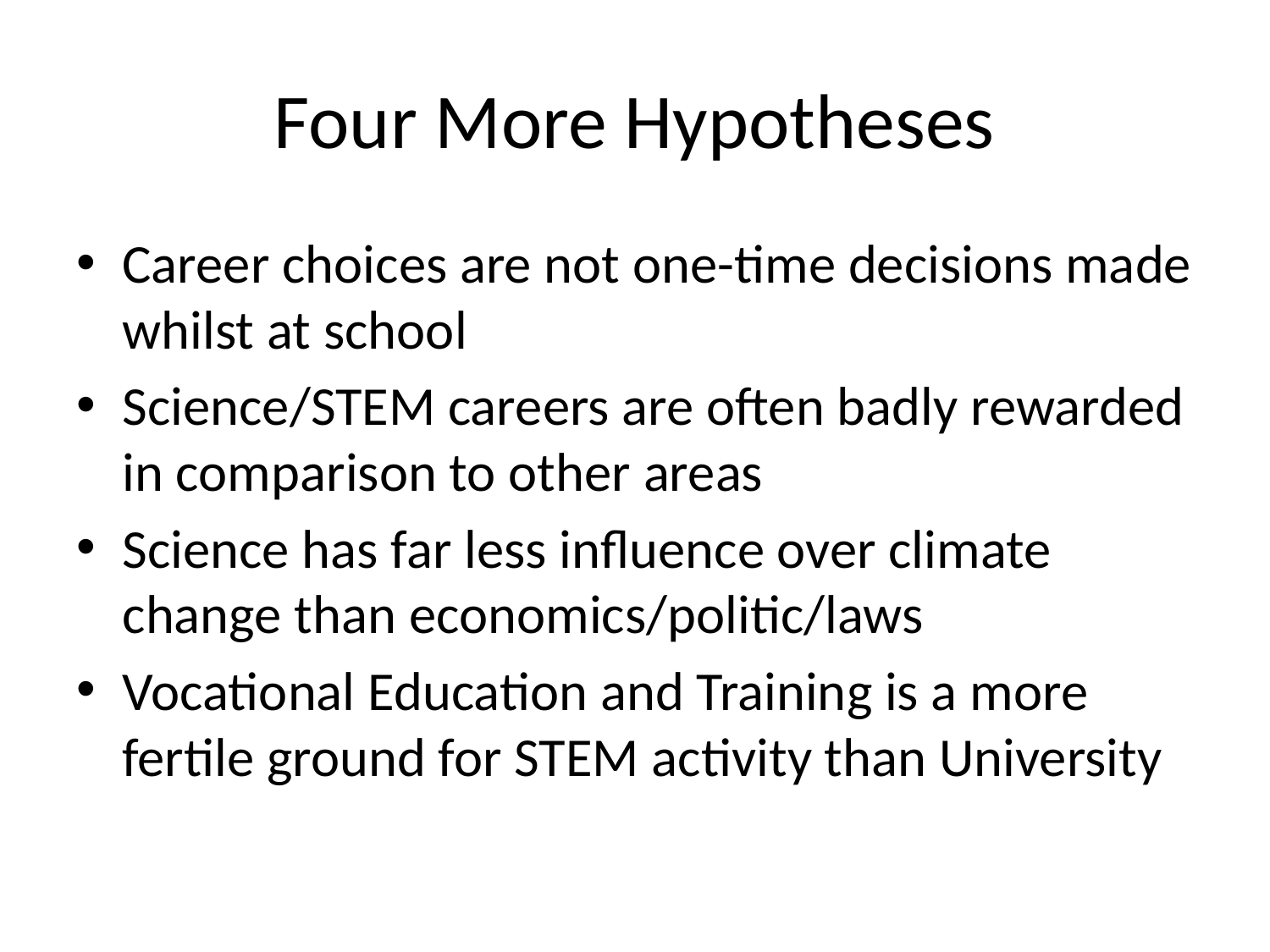

# Four More Hypotheses
Career choices are not one-time decisions made whilst at school
Science/STEM careers are often badly rewarded in comparison to other areas
Science has far less influence over climate change than economics/politic/laws
Vocational Education and Training is a more fertile ground for STEM activity than University